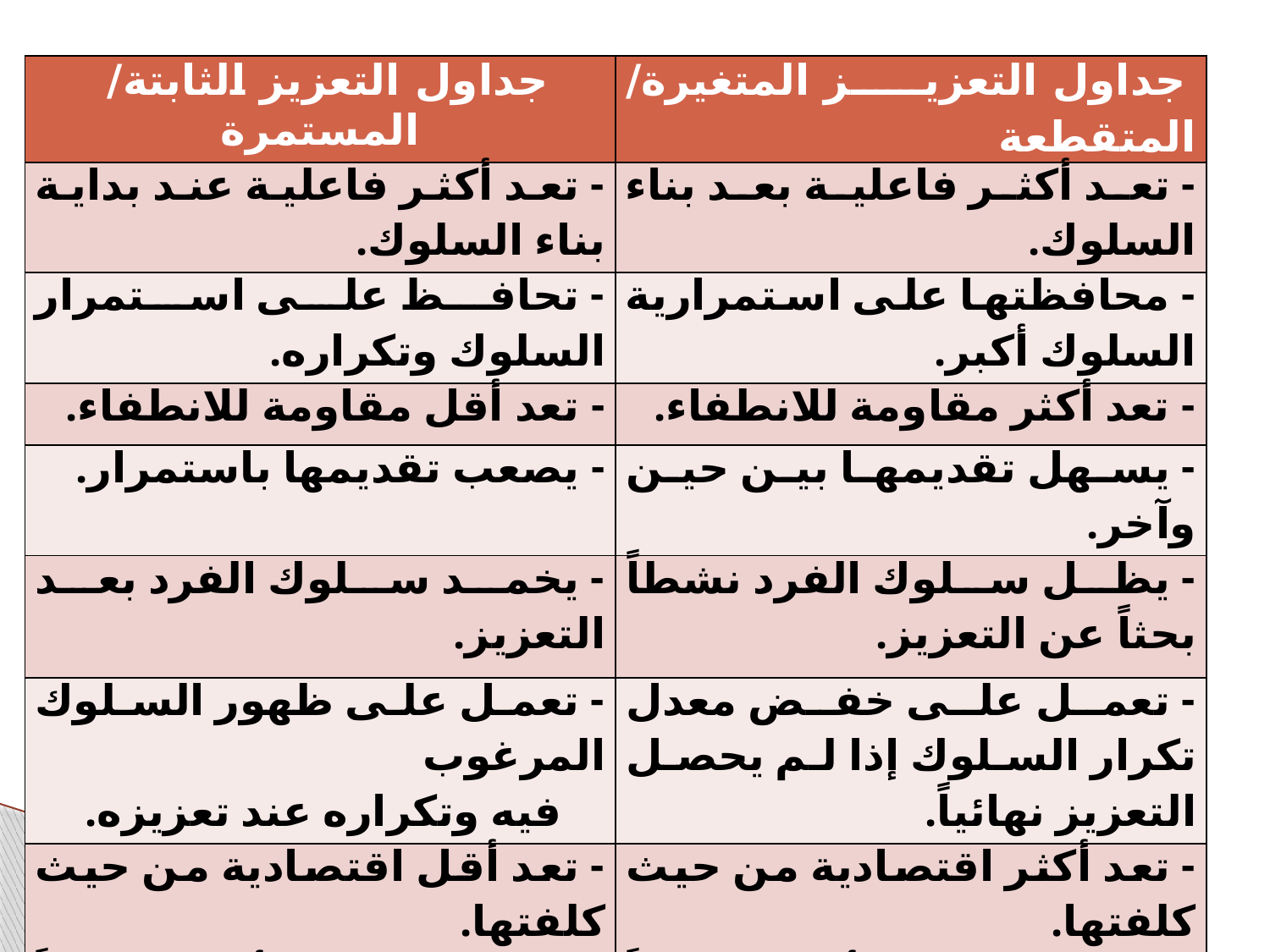

| جداول التعزيز الثابتة/ المستمرة | جداول التعزيز المتغيرة/ المتقطعة |
| --- | --- |
| - تعد أكثر فاعلية عند بداية بناء السلوك. | - تعد أكثر فاعلية بعد بناء السلوك. |
| - تحافظ على استمرار السلوك وتكراره. | - محافظتها على استمرارية السلوك أكبر. |
| - تعد أقل مقاومة للانطفاء. | - تعد أكثر مقاومة للانطفاء. |
| - يصعب تقديمها باستمرار. | - يسهل تقديمها بين حين وآخر. |
| - يخمد سلوك الفرد بعد التعزيز. | - يظل سلوك الفرد نشطاً بحثاً عن التعزيز. |
| - تعمل على ظهور السلوك المرغوب فيه وتكراره عند تعزيزه. | - تعمل على خفض معدل تكرار السلوك إذا لم يحصل التعزيز نهائياً. |
| - تعد أقل اقتصادية من حيث كلفتها. | - تعد أكثر اقتصادية من حيث كلفتها. |
| - تصبح العضوية أقل نشاطاً وحيوية. | - تصبح العضوية أكثر نشاطاً وحيوية. |